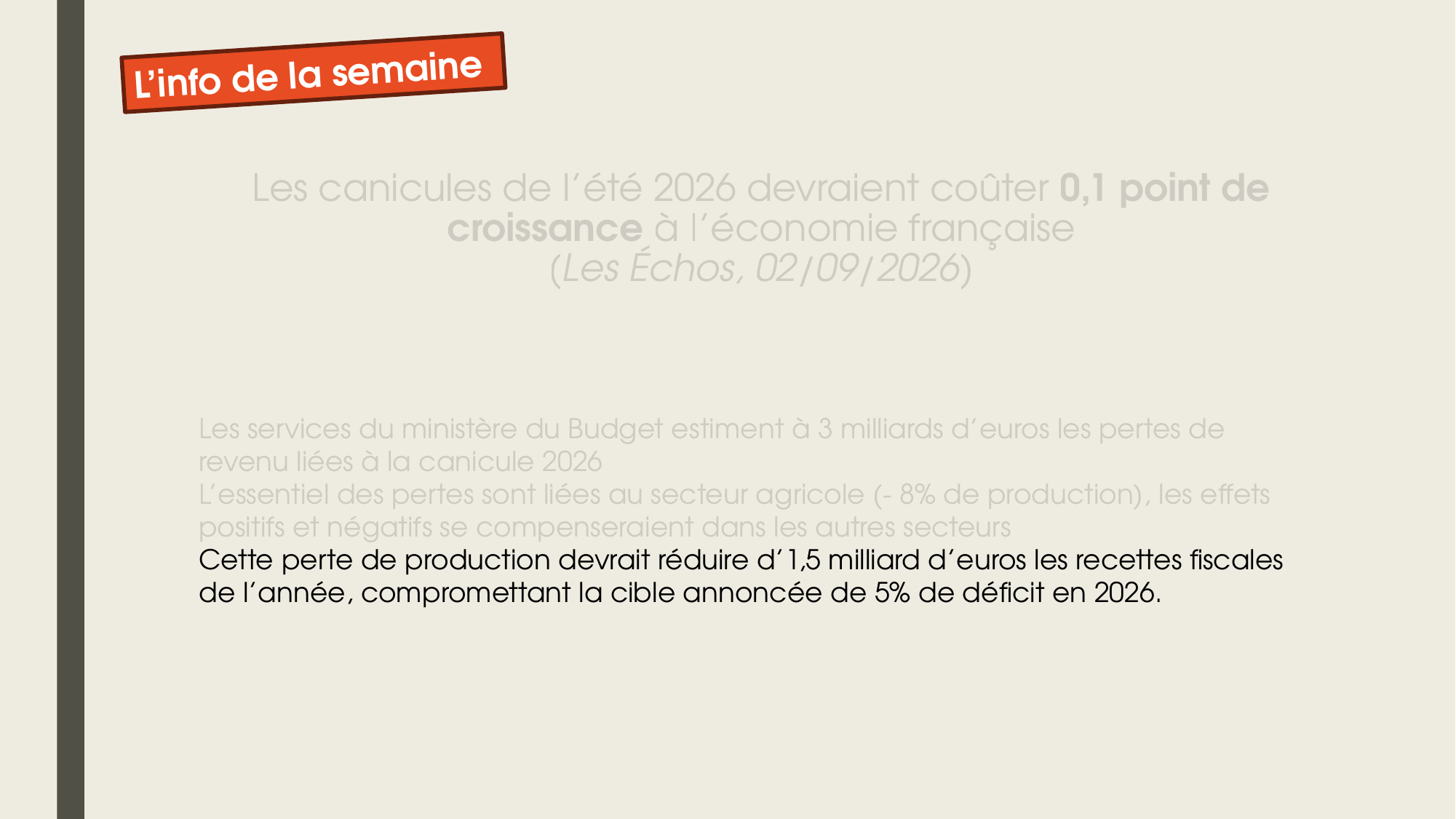

# Les canicules de l’été 2026 devraient coûter 0,1 point de croissance à l’économie française (Les Échos, 02/09/2026)

Les services du ministère du Budget estiment à 3 milliards d’euros les pertes de revenu liées à la canicule 2026
L’essentiel des pertes sont liées au secteur agricole (- 8% de production), les effets positifs et négatifs se compenseraient dans les autres secteurs
Cette perte de production devrait réduire d’1,5 milliard d’euros les recettes fiscales de l’année, compromettant la cible annoncée de 5% de déficit en 2026.